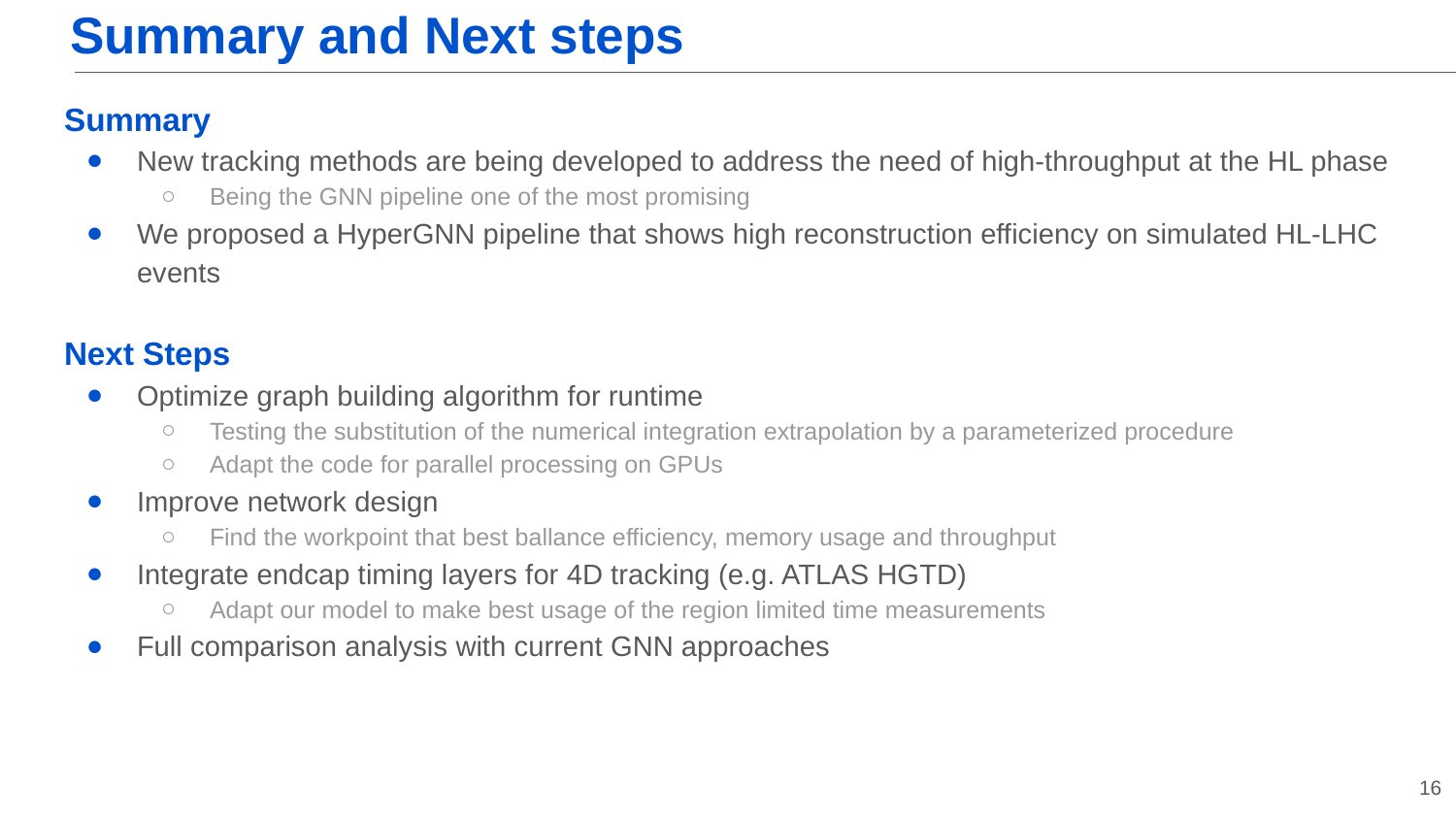

# Summary and Next steps
Summary
New tracking methods are being developed to address the need of high-throughput at the HL phase
Being the GNN pipeline one of the most promising
We proposed a HyperGNN pipeline that shows high reconstruction efficiency on simulated HL-LHC events

Next Steps
Optimize graph building algorithm for runtime
Testing the substitution of the numerical integration extrapolation by a parameterized procedure
Adapt the code for parallel processing on GPUs
Improve network design
Find the workpoint that best ballance efficiency, memory usage and throughput
Integrate endcap timing layers for 4D tracking (e.g. ATLAS HGTD)
Adapt our model to make best usage of the region limited time measurements
Full comparison analysis with current GNN approaches
16